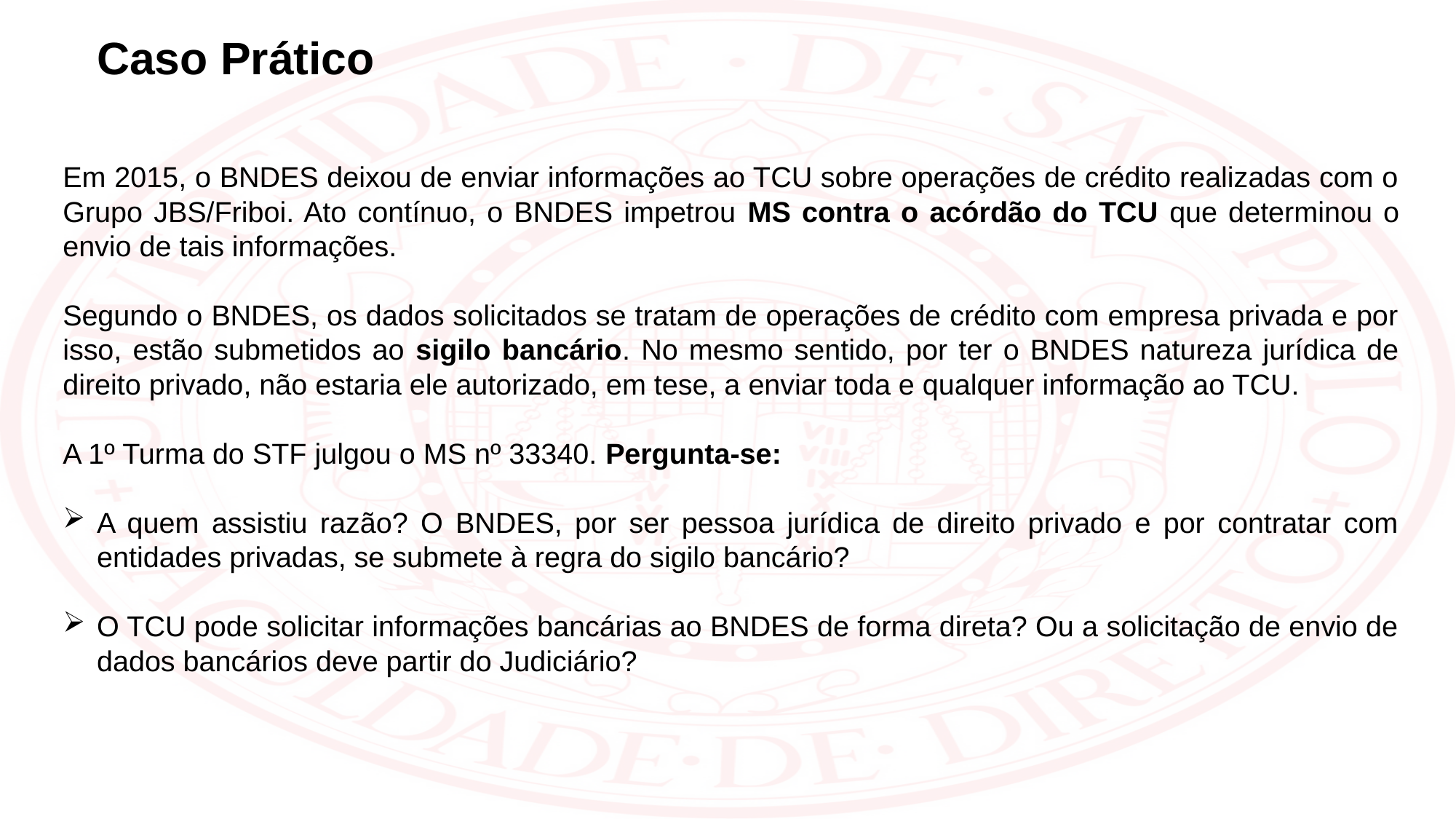

Caso Prático
Em 2015, o BNDES deixou de enviar informações ao TCU sobre operações de crédito realizadas com o Grupo JBS/Friboi. Ato contínuo, o BNDES impetrou MS contra o acórdão do TCU que determinou o envio de tais informações.

Segundo o BNDES, os dados solicitados se tratam de operações de crédito com empresa privada e por isso, estão submetidos ao sigilo bancário. No mesmo sentido, por ter o BNDES natureza jurídica de direito privado, não estaria ele autorizado, em tese, a enviar toda e qualquer informação ao TCU.

A 1º Turma do STF julgou o MS nº 33340. Pergunta-se:

A quem assistiu razão? O BNDES, por ser pessoa jurídica de direito privado e por contratar com entidades privadas, se submete à regra do sigilo bancário?

O TCU pode solicitar informações bancárias ao BNDES de forma direta? Ou a solicitação de envio de dados bancários deve partir do Judiciário?